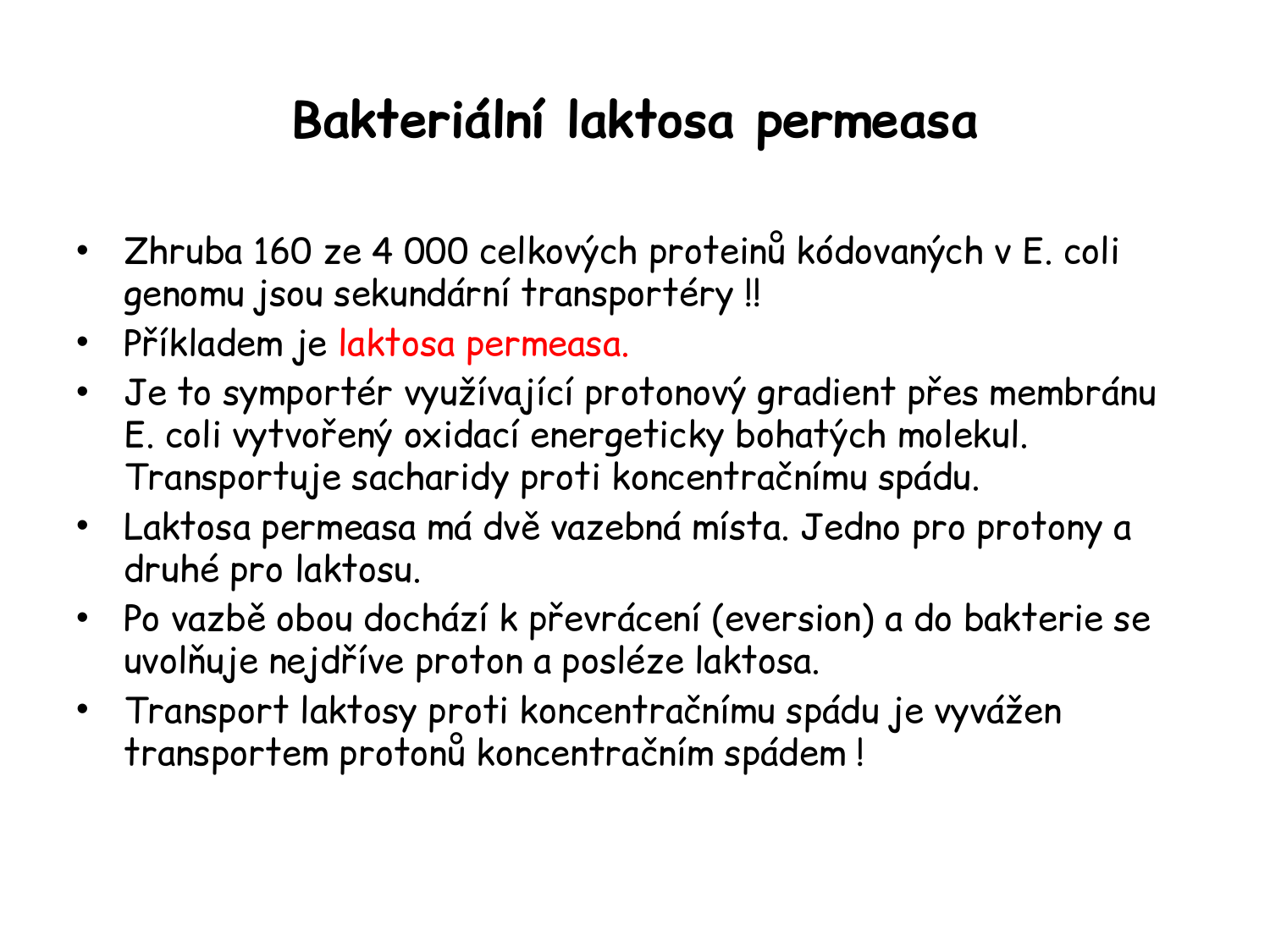

# Bakteriální laktosa permeasa
Zhruba 160 ze 4 000 celkových proteinů kódovaných v E. coli genomu jsou sekundární transportéry !!
Příkladem je laktosa permeasa.
Je to symportér využívající protonový gradient přes membránu E. coli vytvořený oxidací energeticky bohatých molekul. Transportuje sacharidy proti koncentračnímu spádu.
Laktosa permeasa má dvě vazebná místa. Jedno pro protony a druhé pro laktosu.
Po vazbě obou dochází k převrácení (eversion) a do bakterie se uvolňuje nejdříve proton a posléze laktosa.
Transport laktosy proti koncentračnímu spádu je vyvážen transportem protonů koncentračním spádem !